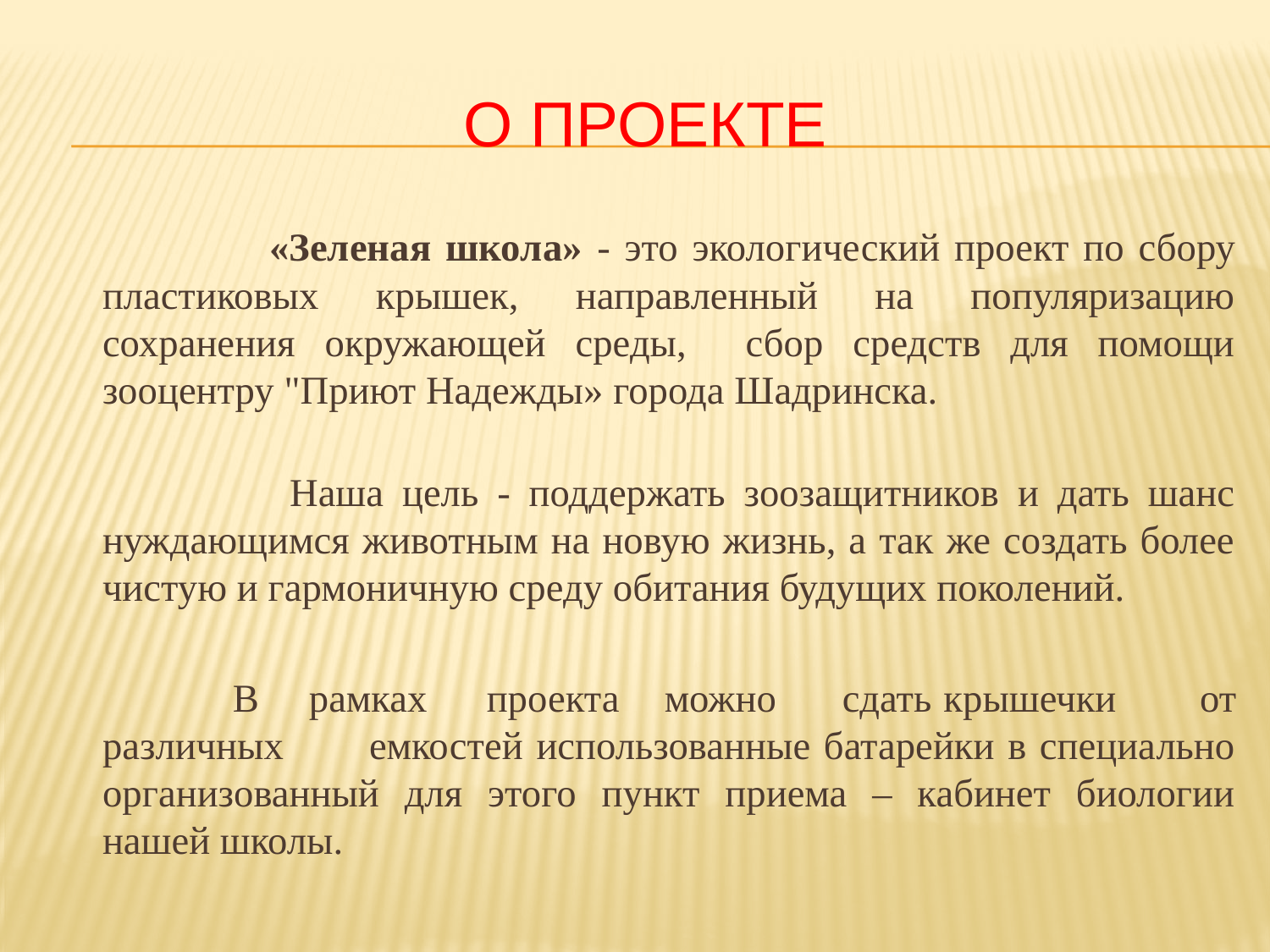

# О ПРОЕКТЕ
              «Зеленая школа» - это экологический проект по сбору пластиковых крышек, направленный на популяризацию сохранения окружающей среды,  сбор средств для помощи зооцентру "Приют Надежды» города Шадринска.
          Наша цель - поддержать зоозащитников и дать шанс нуждающимся животным на новую жизнь, а так же создать более чистую и гармоничную среду обитания будущих поколений.

               В	рамках	проекта	можно	сдать крышечки	от различных	емкостей использованные батарейки в специально организованный для этого пункт приема – кабинет биологии нашей школы.